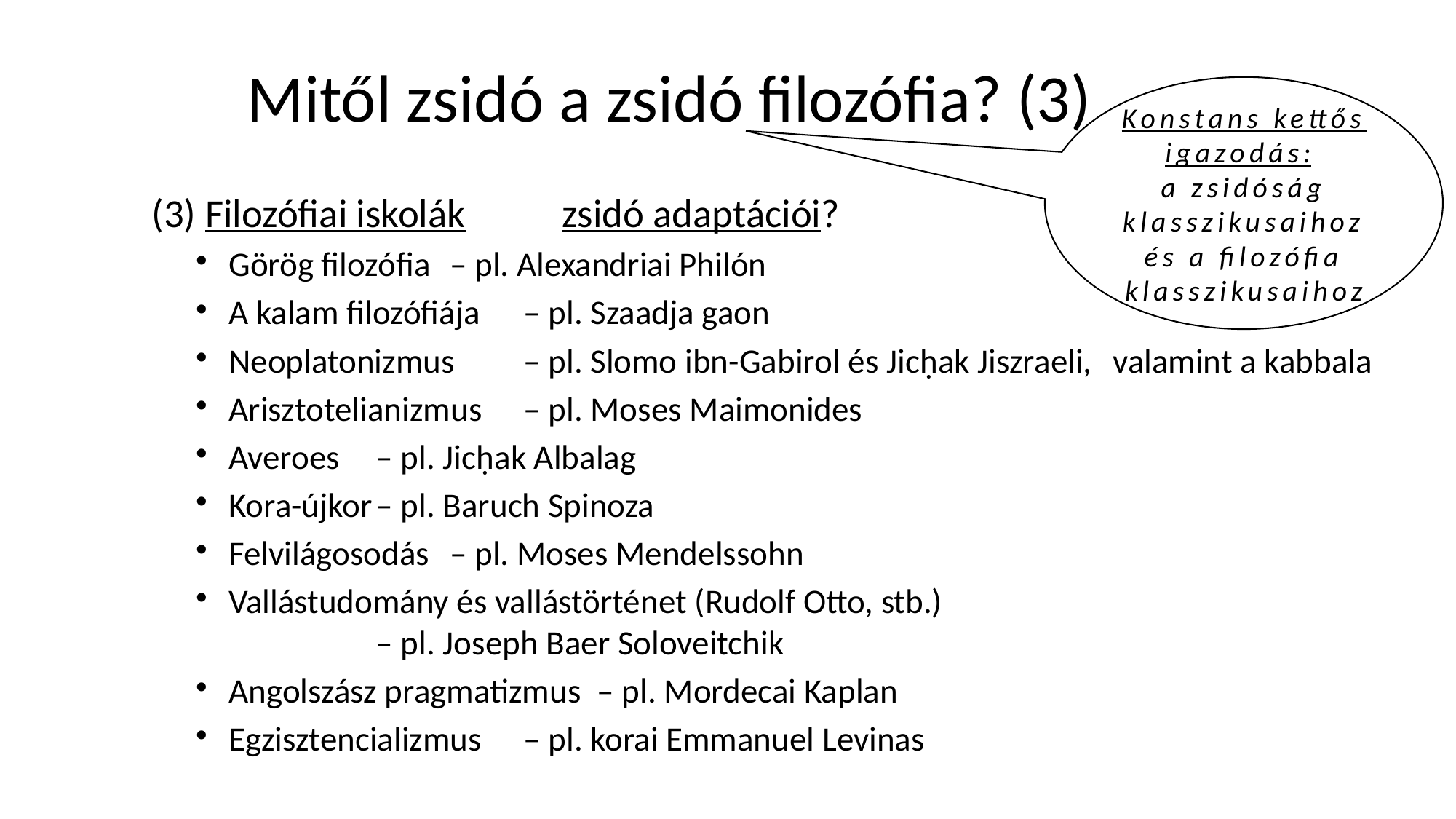

# Mitől zsidó a zsidó filozófia? (3)
Konstans kettős igazodás:
a zsidóság klasszikusaihoz és a filozófia klasszikusaihoz
(3) Filozófiai iskolák 			zsidó adaptációi?
Görög filozófia 			– pl. Alexandriai Philón
A kalam filozófiája 			– pl. Szaadja gaon
Neoplatonizmus			– pl. Slomo ibn-Gabirol és Jicḥak Jiszraeli, 								valamint a kabbala
Arisztotelianizmus			– pl. Moses Maimonides
Averoes					– pl. Jicḥak Albalag
Kora-újkor				– pl. Baruch Spinoza
Felvilágosodás				– pl. Moses Mendelssohn
Vallástudomány és vallástörténet (Rudolf Otto, stb.)
						– pl. Joseph Baer Soloveitchik
Angolszász pragmatizmus 	– pl. Mordecai Kaplan
Egzisztencializmus			– pl. korai Emmanuel Levinas